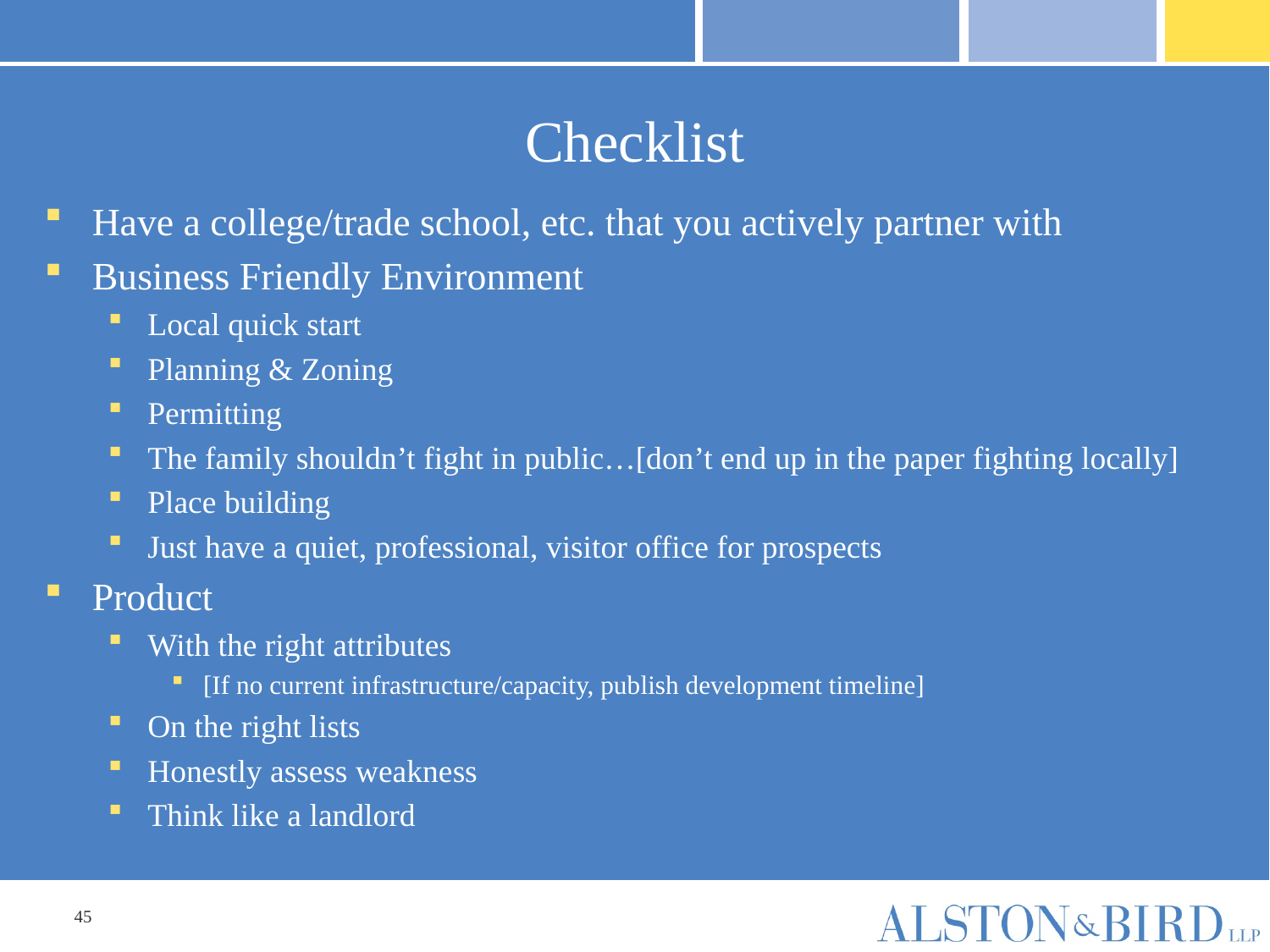

# Checklist
Have a college/trade school, etc. that you actively partner with
Business Friendly Environment
Local quick start
Planning & Zoning
Permitting
The family shouldn’t fight in public…[don’t end up in the paper fighting locally]
Place building
Just have a quiet, professional, visitor office for prospects
Product
With the right attributes
[If no current infrastructure/capacity, publish development timeline]
On the right lists
Honestly assess weakness
Think like a landlord